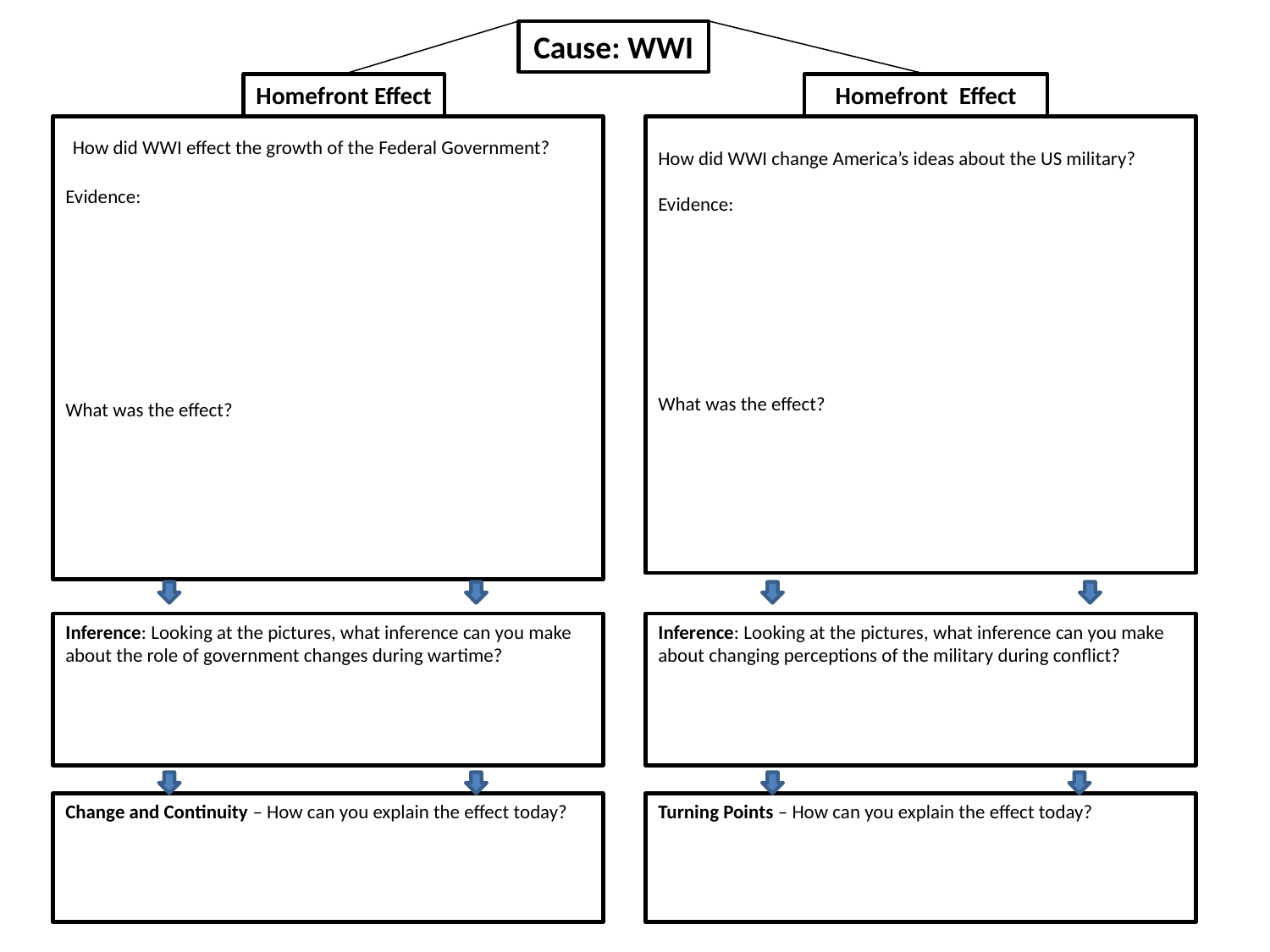

Cause: WWI
Homefront Effect
Homefront  Effect

How did WWI change America’s ideas about the US military?

Evidence:

What was the effect?

 How did WWI effect the growth of the Federal Government?

Evidence:

What was the effect?

Inference: Looking at the pictures, what inference can you make about the role of government changes during wartime?

Inference: Looking at the pictures, what inference can you make about changing perceptions of the military during conflict?

Change and Continuity – How can you explain the effect today?

Turning Points – How can you explain the effect today?